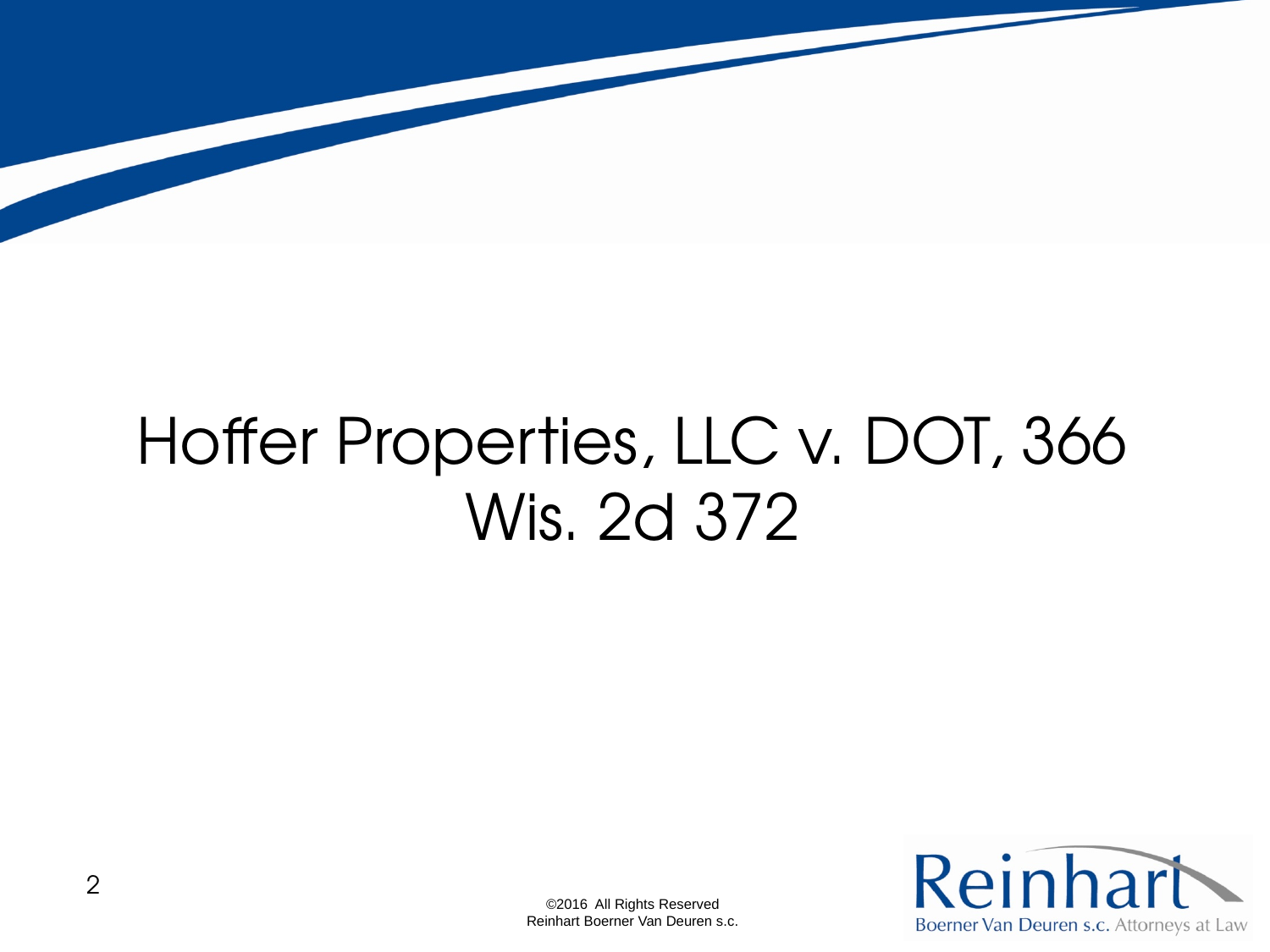

# Hoffer Properties, LLC v. DOT, 366 Wis. 2d 372
2
©2016  All Rights Reserved
Reinhart Boerner Van Deuren s.c.